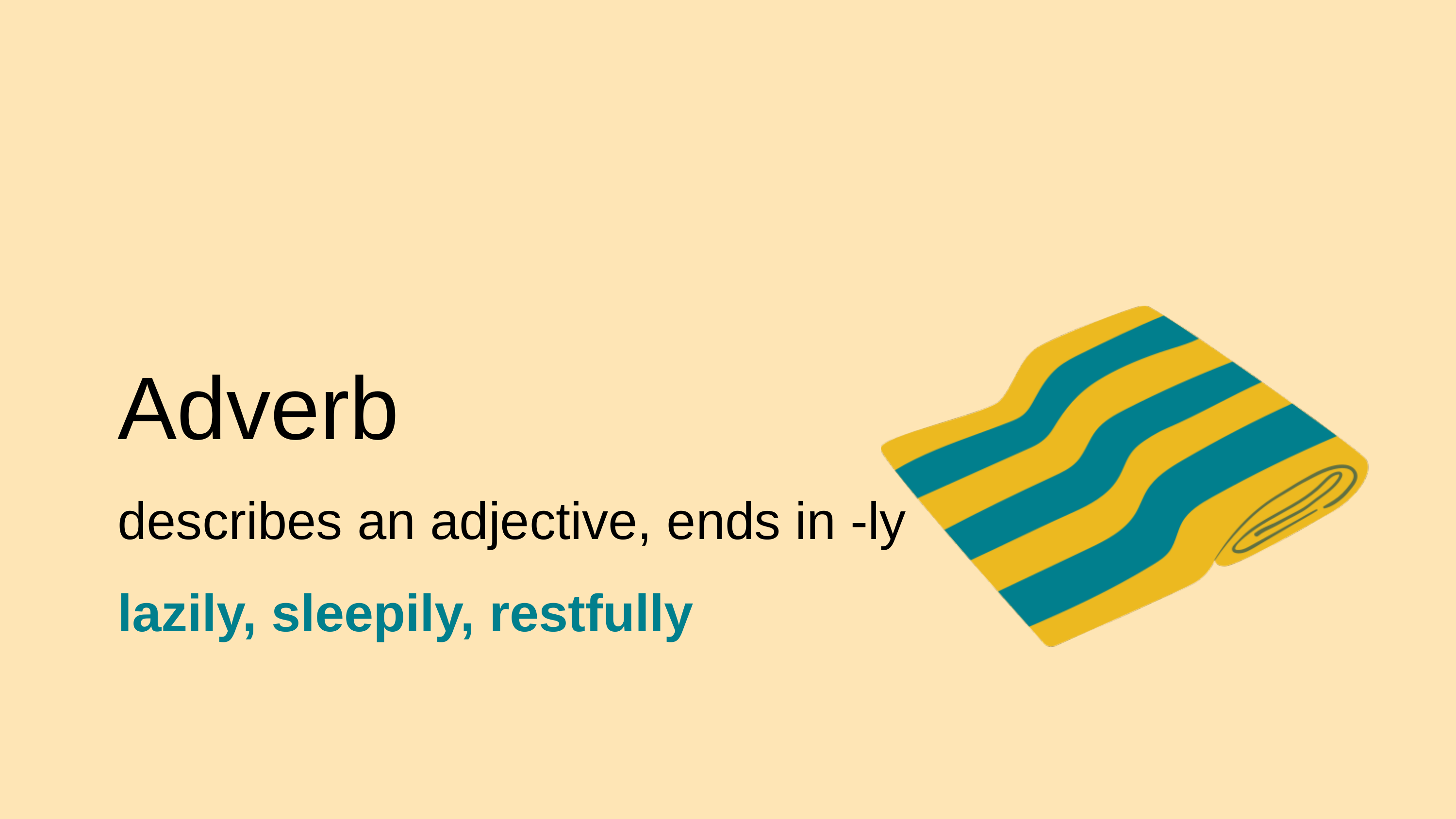

Adverb
describes an adjective, ends in -ly
lazily, sleepily, restfully